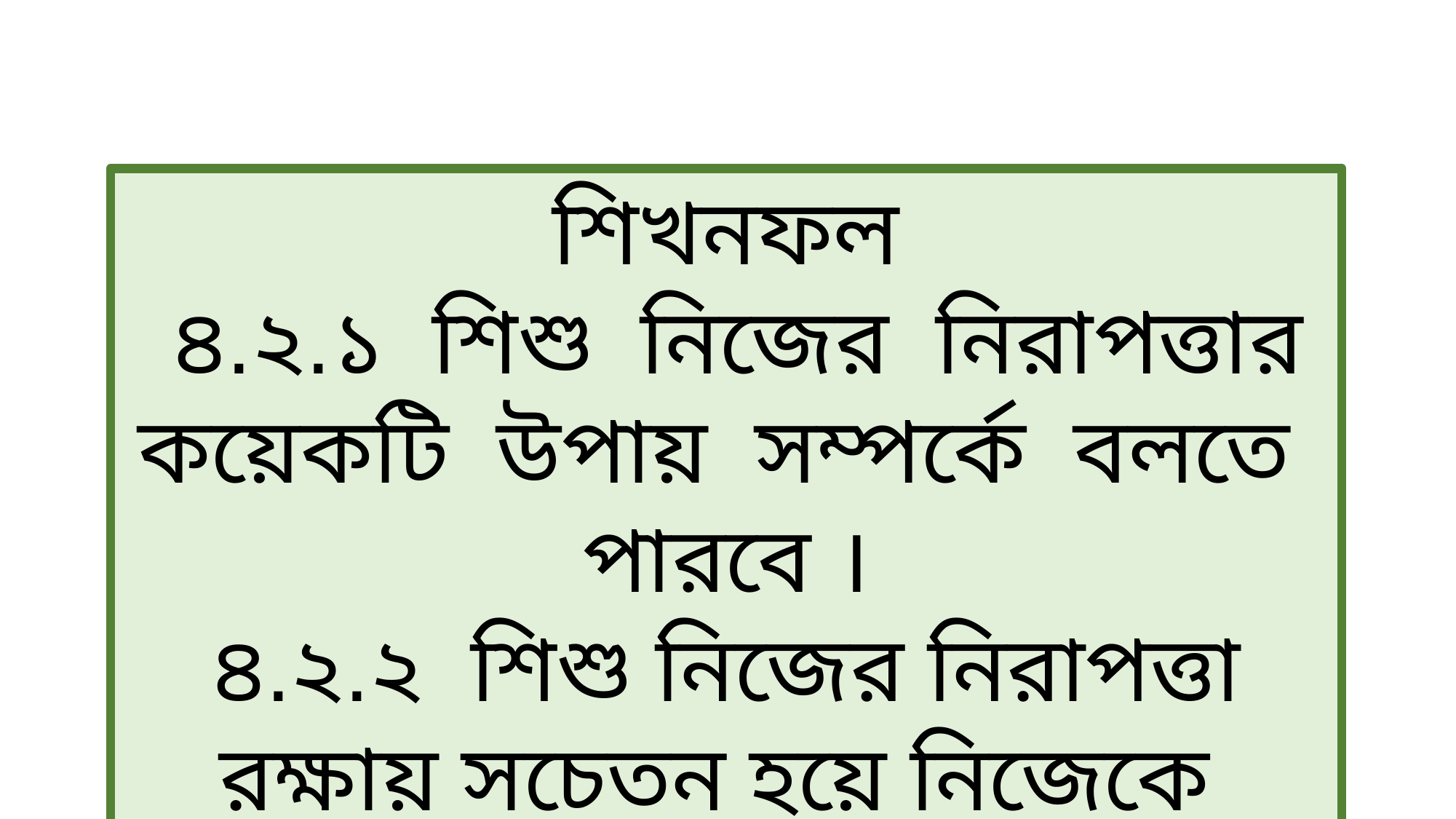

শিখনফল
 ৪.২.১  শিশু  নিজের  নিরাপত্তার কয়েকটি  উপায়  সম্পর্কে  বলতে  পারবে ।
৪.২.২  শিশু নিজের নিরাপত্তা রক্ষায় সচেতন হয়ে নিজেকে  নিরাপদ রাখবে ।